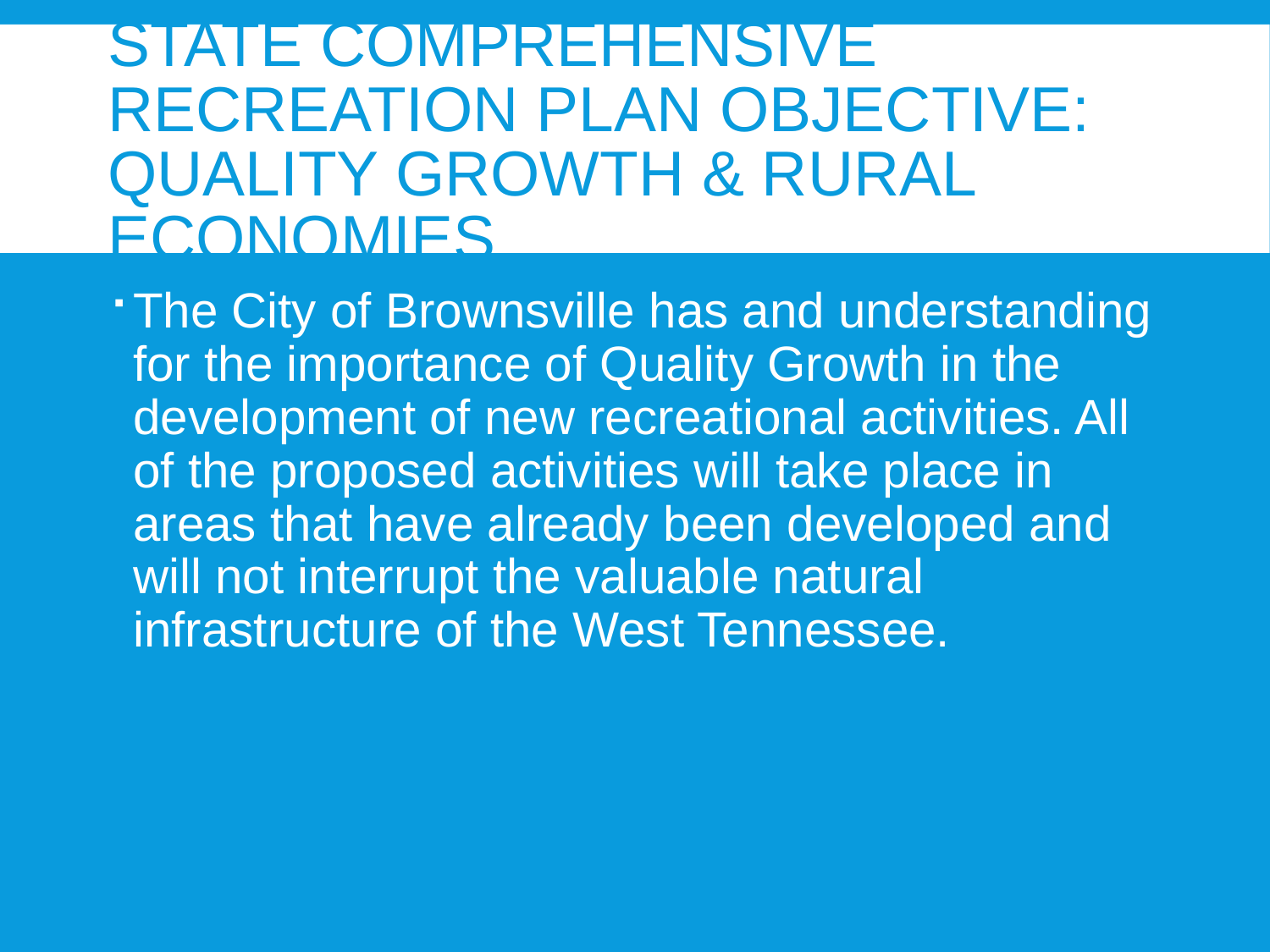

# State Comprehensive Recreation Plan Objective: Quality Growth & Rural Economies
The City of Brownsville has and understanding for the importance of Quality Growth in the development of new recreational activities. All of the proposed activities will take place in areas that have already been developed and will not interrupt the valuable natural infrastructure of the West Tennessee.